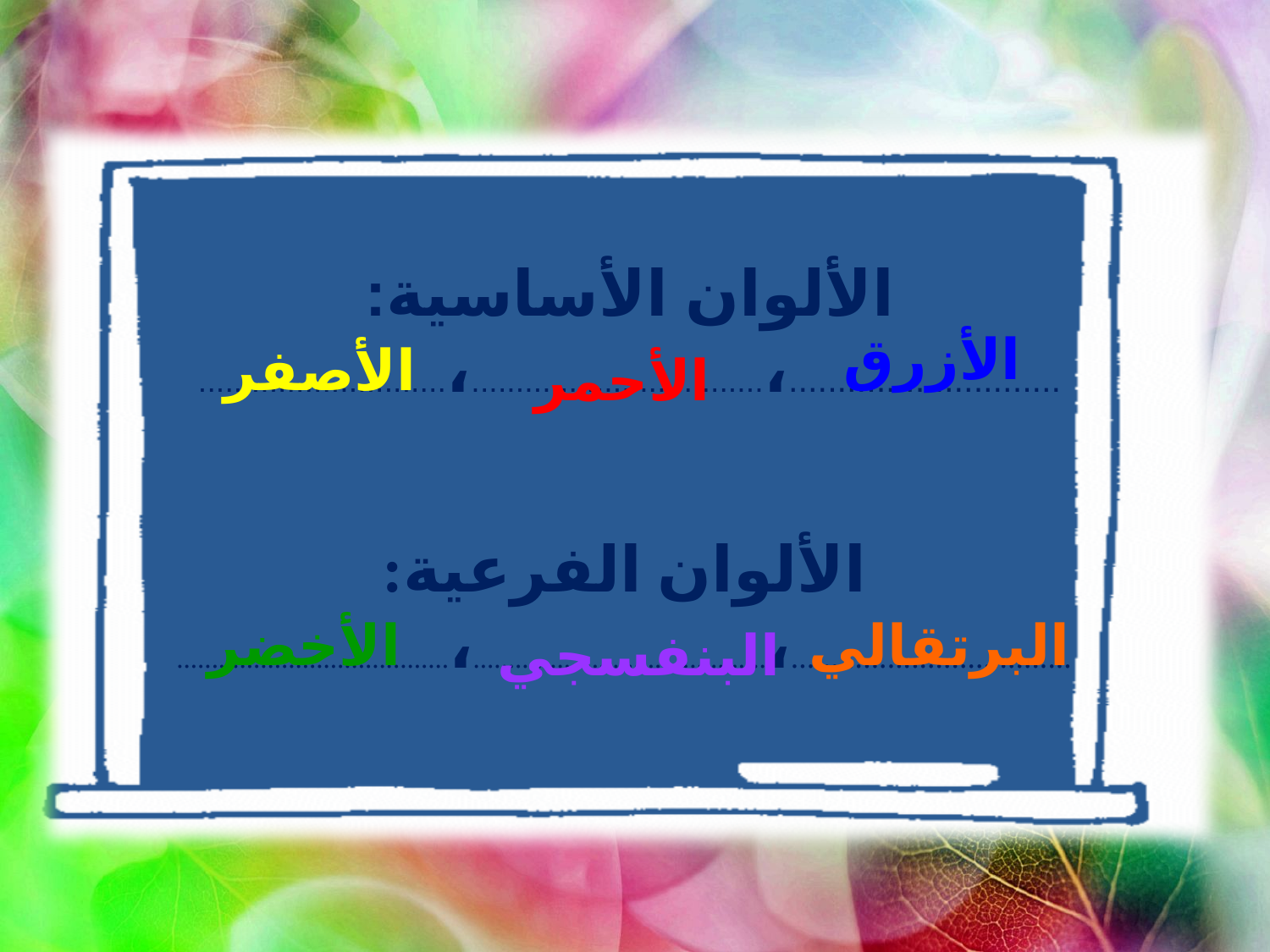

الألوان الأساسية:
............................،.................................،............................
الأزرق
الأصفر
الأحمر
الألوان الفرعية:
...................................،..........................................،.......................................
الأخضر
البرتقالي
البنفسجي